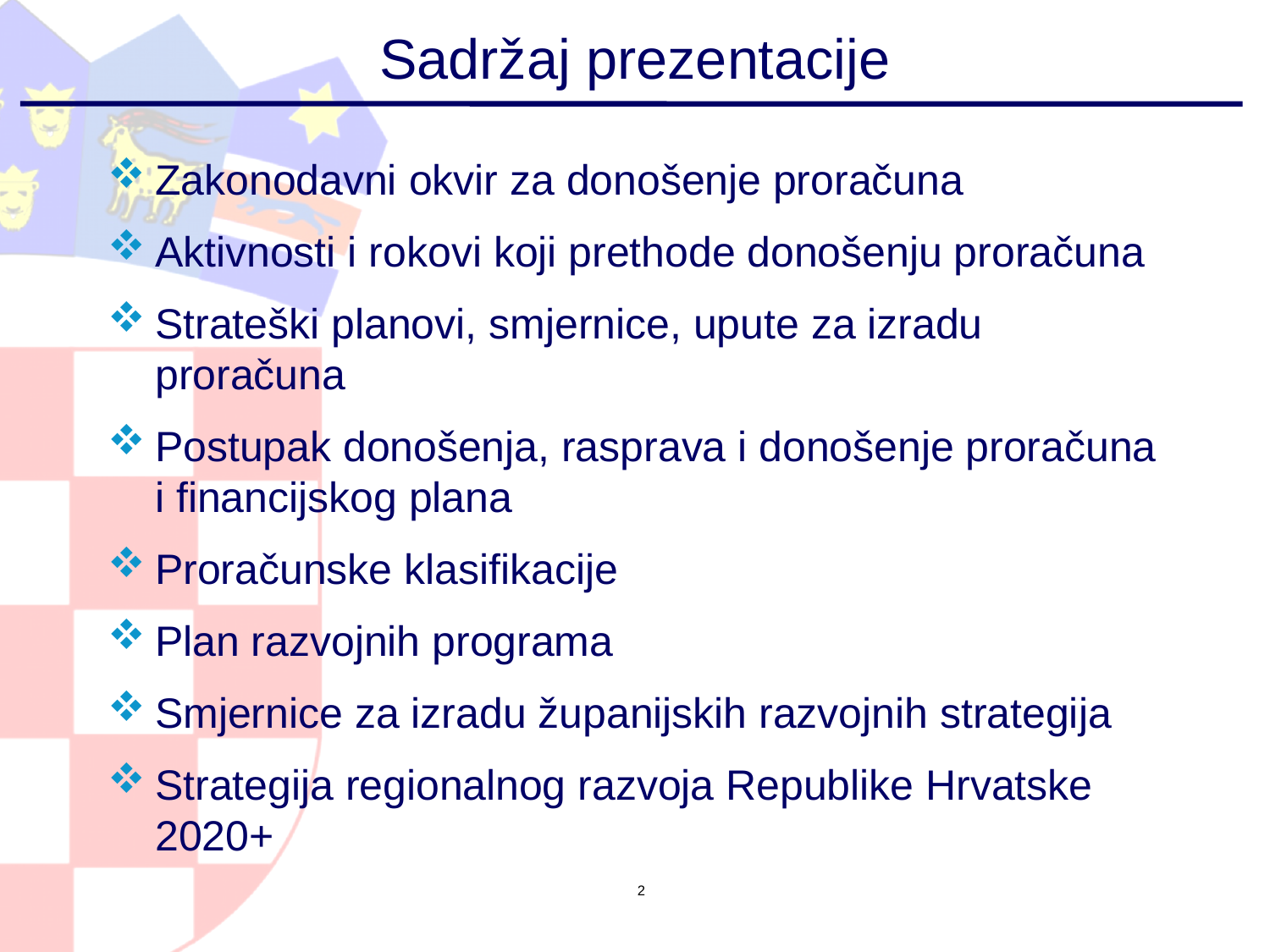

# Sadržaj prezentacije
Zakonodavni okvir za donošenje proračuna
Aktivnosti i rokovi koji prethode donošenju proračuna
Strateški planovi, smjernice, upute za izradu proračuna
Postupak donošenja, rasprava i donošenje proračuna i financijskog plana
Proračunske klasifikacije
Plan razvojnih programa
Smjernice za izradu županijskih razvojnih strategija
Strategija regionalnog razvoja Republike Hrvatske 2020+
2